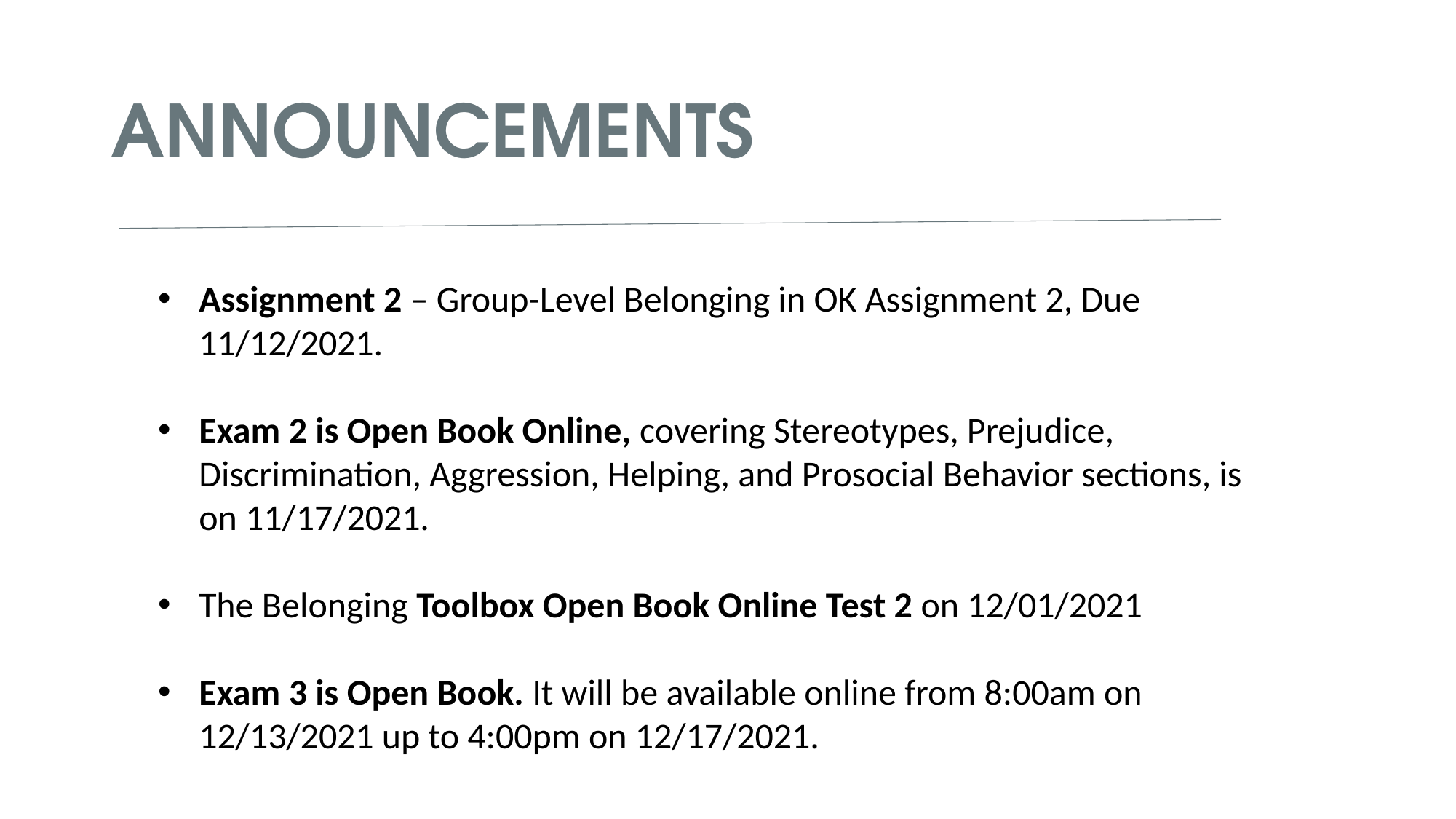

# ANNOUNCEMENTS

Assignment 2 – Group-Level Belonging in OK Assignment 2, Due 11/12/2021.

Exam 2 is Open Book Online, covering Stereotypes, Prejudice, Discrimination, Aggression, Helping, and Prosocial Behavior sections, is on 11/17/2021.

The Belonging Toolbox Open Book Online Test 2 on 12/01/2021

Exam 3 is Open Book. It will be available online from 8:00am on 12/13/2021 up to 4:00pm on 12/17/2021.